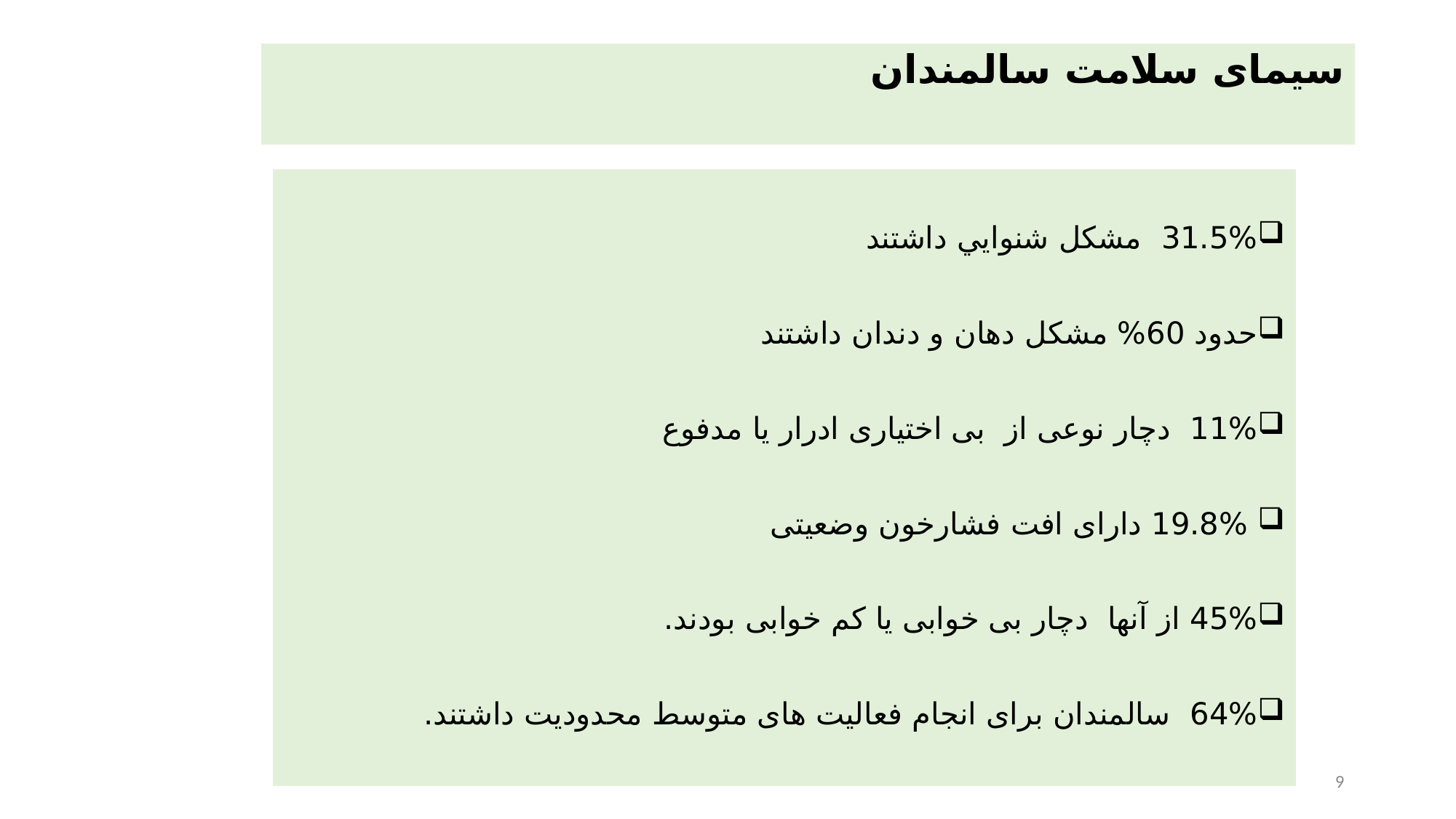

# سیمای سلامت سالمندان
31.5%  مشكل شنوايي داشتند
حدود 60% مشکل دهان و دندان داشتند
11%  دچار نوعی از  بی اختیاری ادرار یا مدفوع
 19.8% دارای افت فشارخون وضعیتی
45% از آنها  دچار بی خوابی یا کم خوابی بودند.
64%  سالمندان برای انجام فعالیت های متوسط محدودیت داشتند.
9